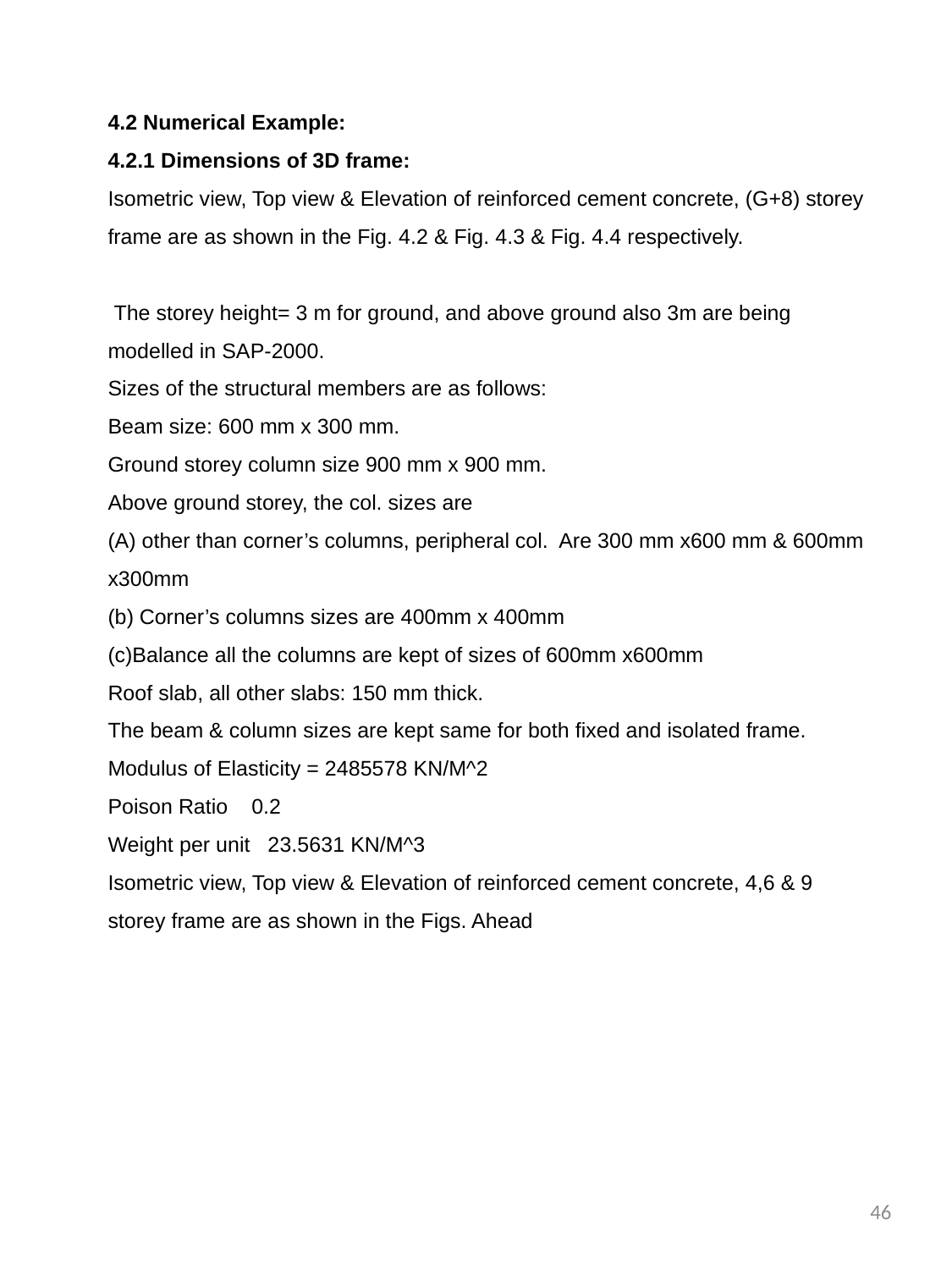

4.2 Numerical Example:
4.2.1 Dimensions of 3D frame:
Isometric view, Top view & Elevation of reinforced cement concrete, (G+8) storey frame are as shown in the Fig. 4.2 & Fig. 4.3 & Fig. 4.4 respectively.

 The storey height= 3 m for ground, and above ground also 3m are being modelled in SAP-2000.
Sizes of the structural members are as follows:
Beam size: 600 mm x 300 mm.
Ground storey column size 900 mm x 900 mm.
Above ground storey, the col. sizes are
(A) other than corner’s columns, peripheral col.  Are 300 mm x600 mm & 600mm x300mm
(b) Corner’s columns sizes are 400mm x 400mm
(c)Balance all the columns are kept of sizes of 600mm x600mm
Roof slab, all other slabs: 150 mm thick.
The beam & column sizes are kept same for both fixed and isolated frame.
Modulus of Elasticity = 2485578 KN/M^2
Poison Ratio    0.2
Weight per unit   23.5631 KN/M^3
Isometric view, Top view & Elevation of reinforced cement concrete, 4,6 & 9 storey frame are as shown in the Figs. Ahead

46